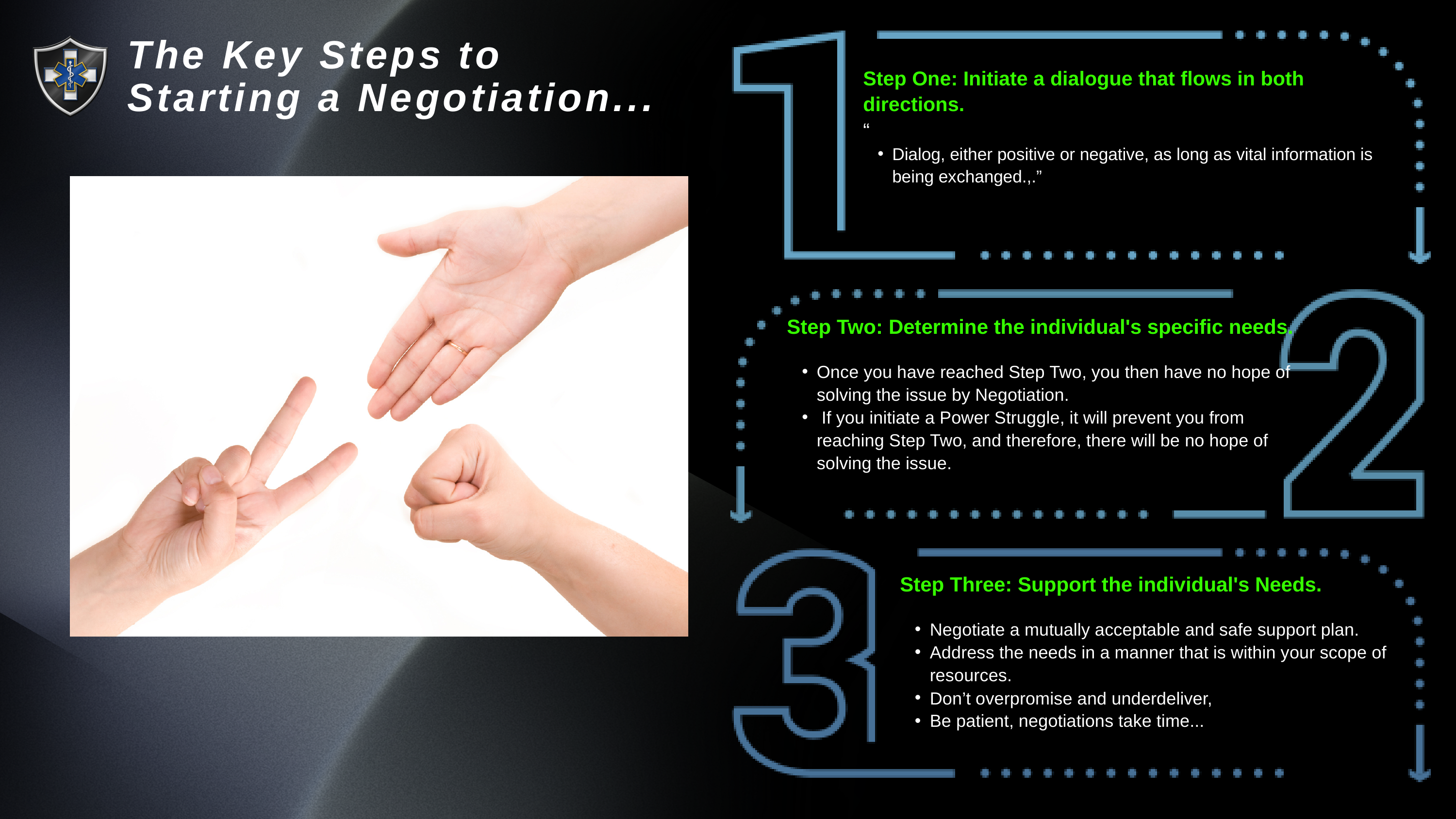

The Key Steps to
Starting a Negotiation...

Step One: Initiate a dialogue that flows in both directions.
“
Dialog, either positive or negative, as long as vital information is being exchanged.,.”

Step Two: Determine the individual's specific needs.

Once you have reached Step Two, you then have no hope of solving the issue by Negotiation.
 If you initiate a Power Struggle, it will prevent you from reaching Step Two, and therefore, there will be no hope of solving the issue.
Step Three: Support the individual's Needs.

Negotiate a mutually acceptable and safe support plan.
Address the needs in a manner that is within your scope of resources.
Don’t overpromise and underdeliver,
Be patient, negotiations take time...